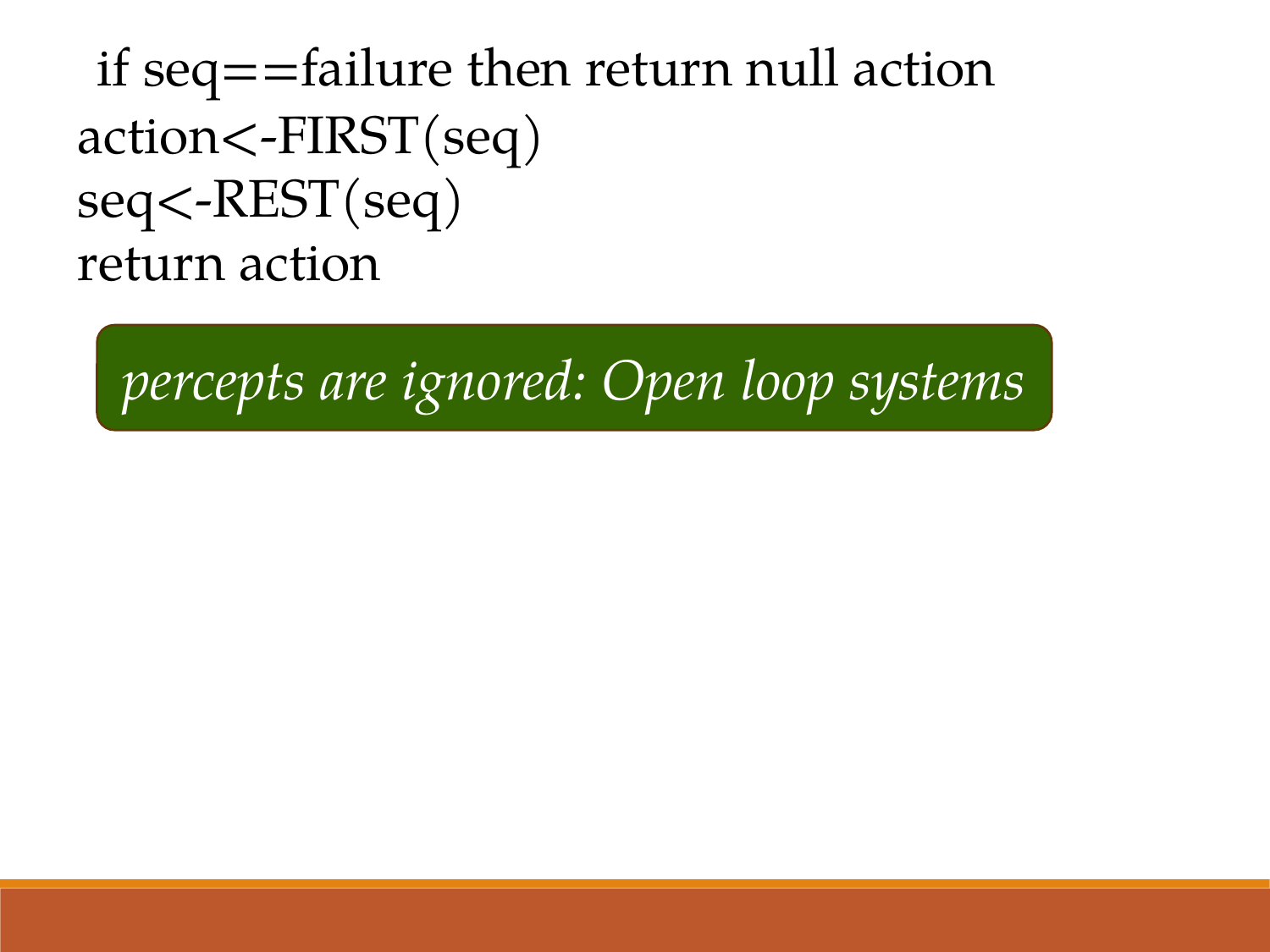

if seq==failure then return null action
action<-FIRST(seq)
seq<-REST(seq)
return action
percepts are ignored: Open loop systems